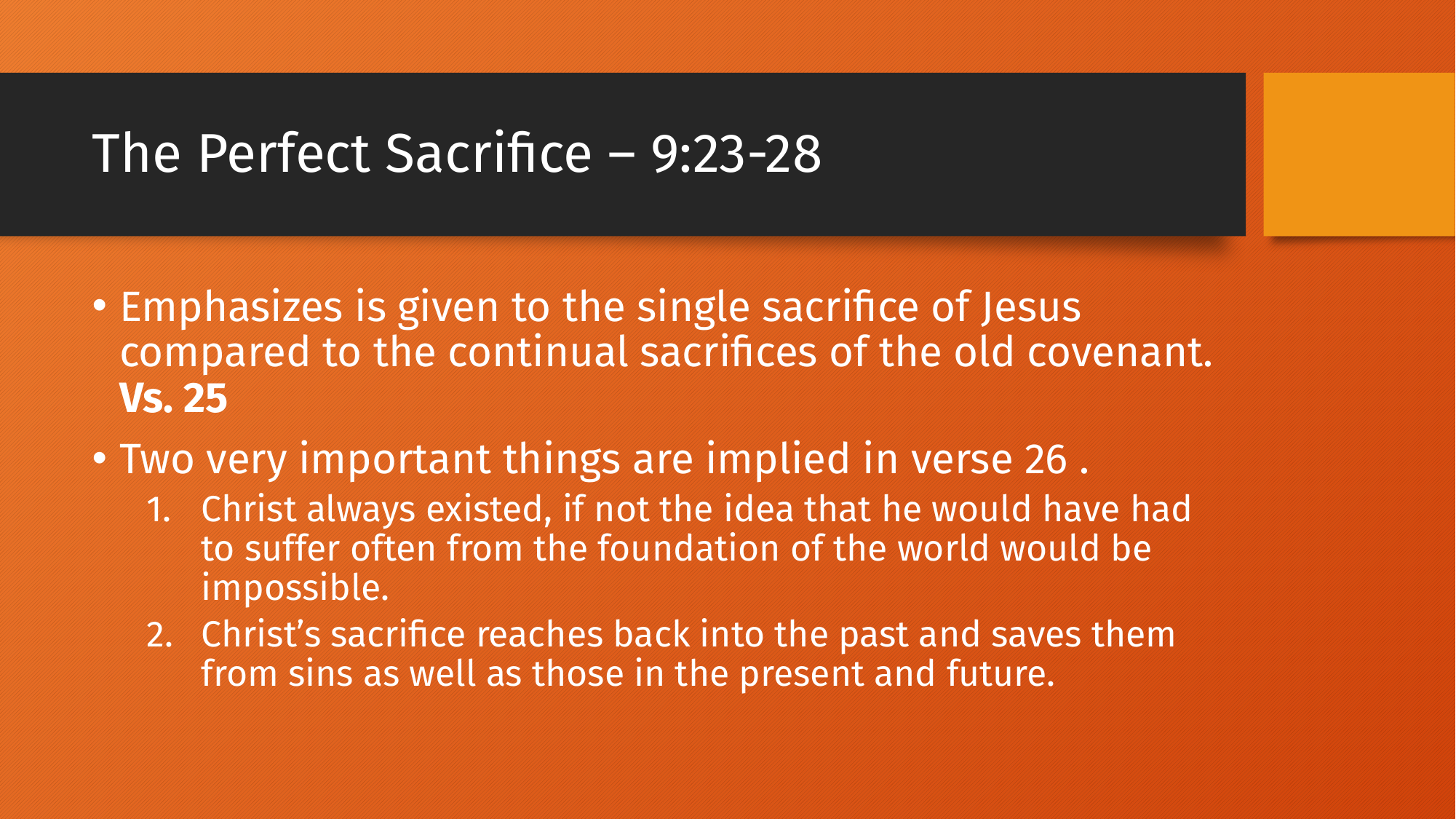

# The Perfect Sacrifice – 9:23-28
Emphasizes is given to the single sacrifice of Jesus compared to the continual sacrifices of the old covenant. Vs. 25
Two very important things are implied in verse 26 .
Christ always existed, if not the idea that he would have had to suffer often from the foundation of the world would be impossible.
Christ’s sacrifice reaches back into the past and saves them from sins as well as those in the present and future.